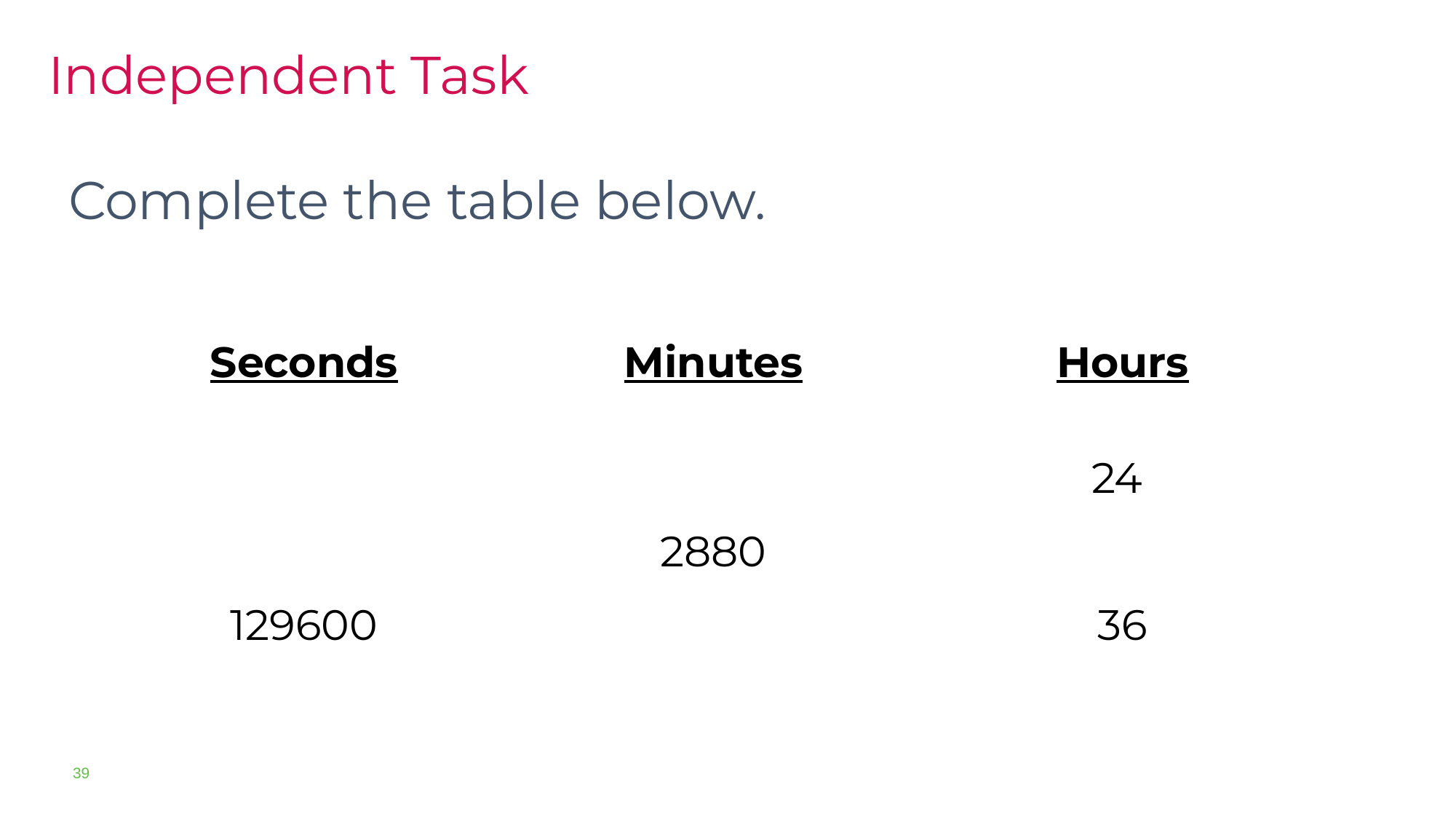

Independent Task
Complete the table below.
| Seconds | Minutes | Hours |
| --- | --- | --- |
|  |  | 24 |
|  | 2880 |  |
| 129600 |  | 36 |
39